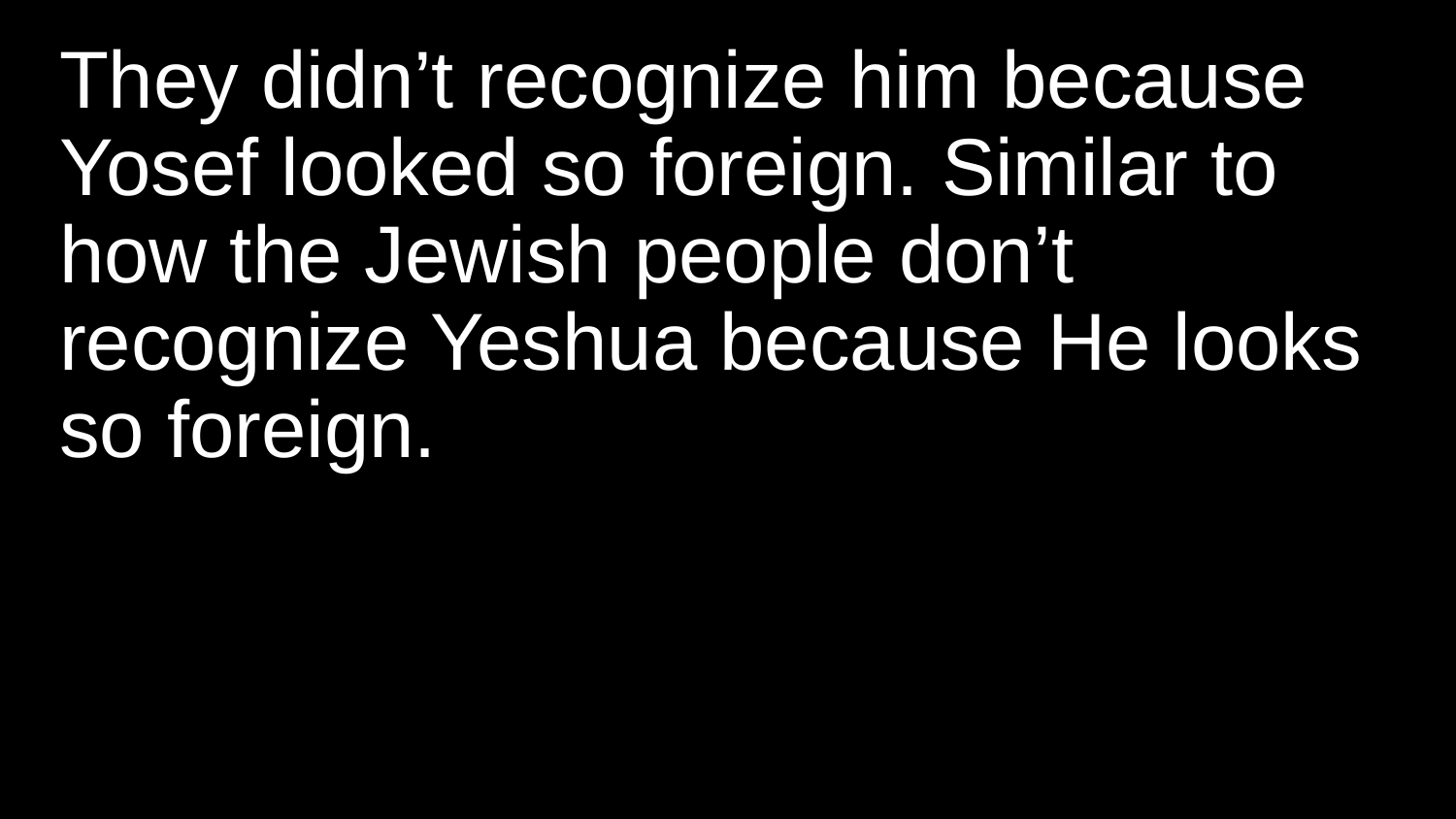

They didn’t recognize him because Yosef looked so foreign. Similar to how the Jewish people don’t recognize Yeshua because He looks so foreign.